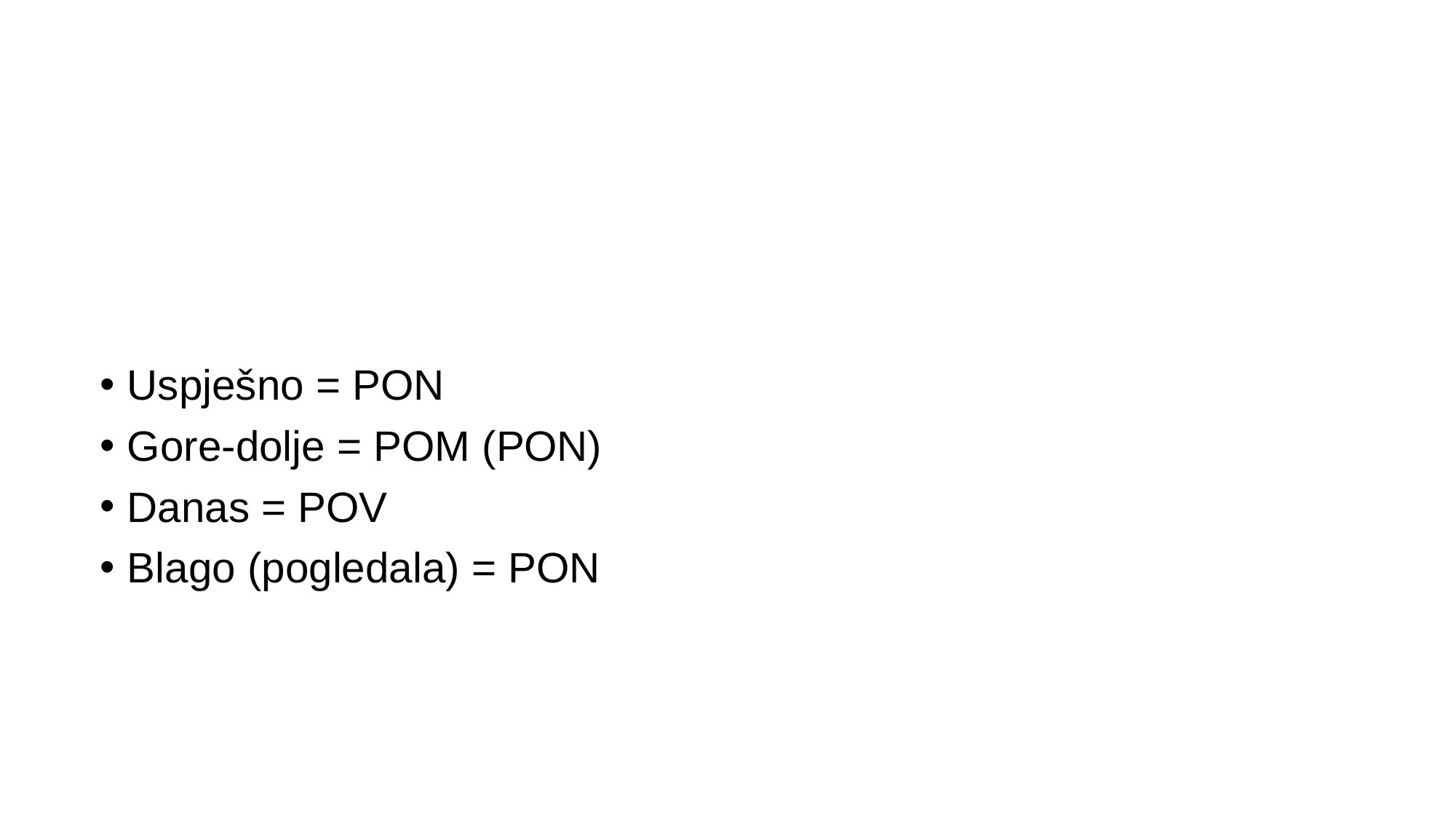

#
Uspješno = PON
Gore-dolje = POM (PON)
Danas = POV
Blago (pogledala) = PON